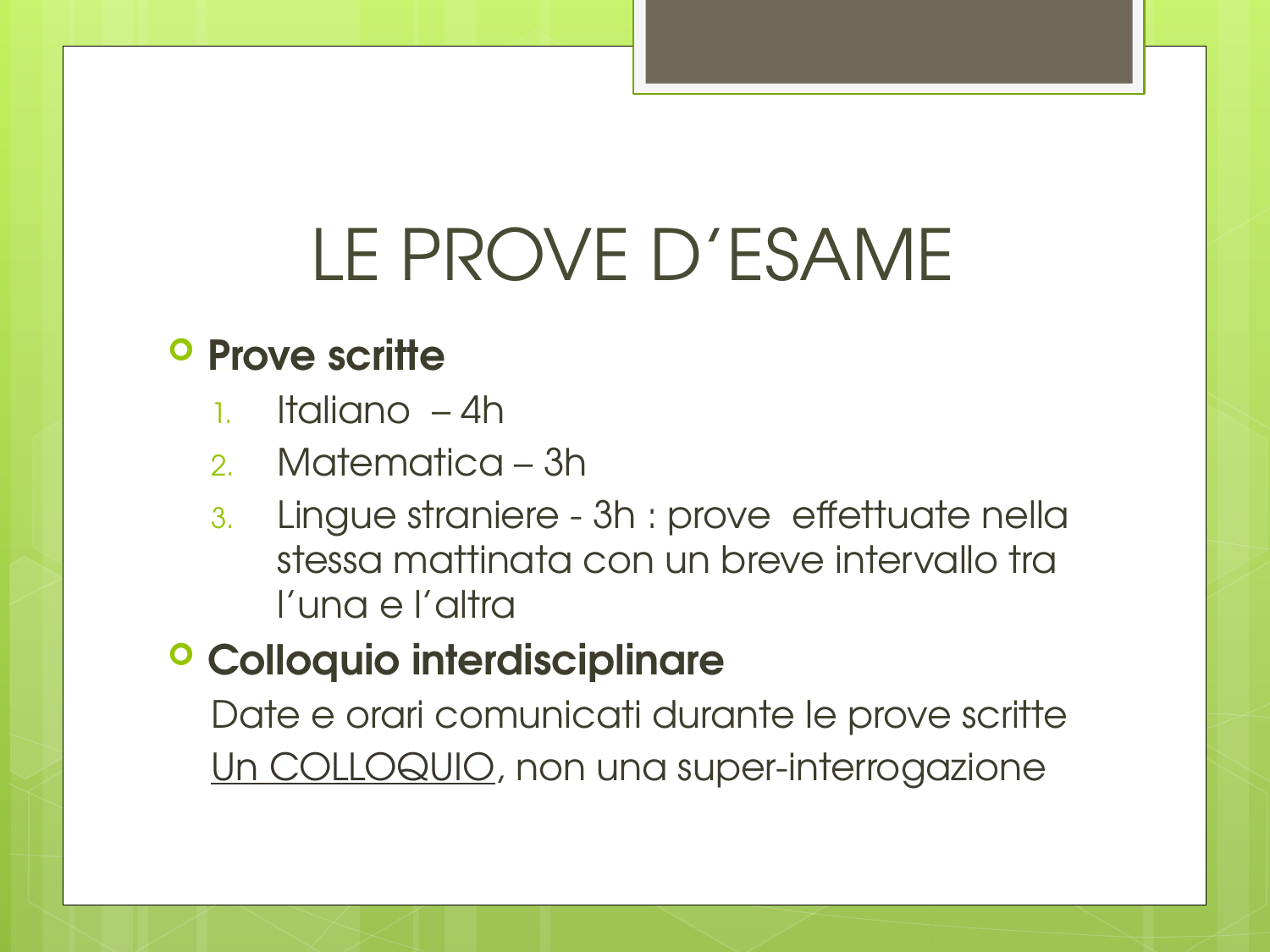

# LE PROVE D’ESAME
Prove scritte
Italiano  – 4h
Matematica – 3h
Lingue straniere - 3h : prove  effettuate nella stessa mattinata con un breve intervallo tra l’una e l’altra
Colloquio interdisciplinare
Date e orari comunicati durante le prove scritte
Un COLLOQUIO, non una super-interrogazione